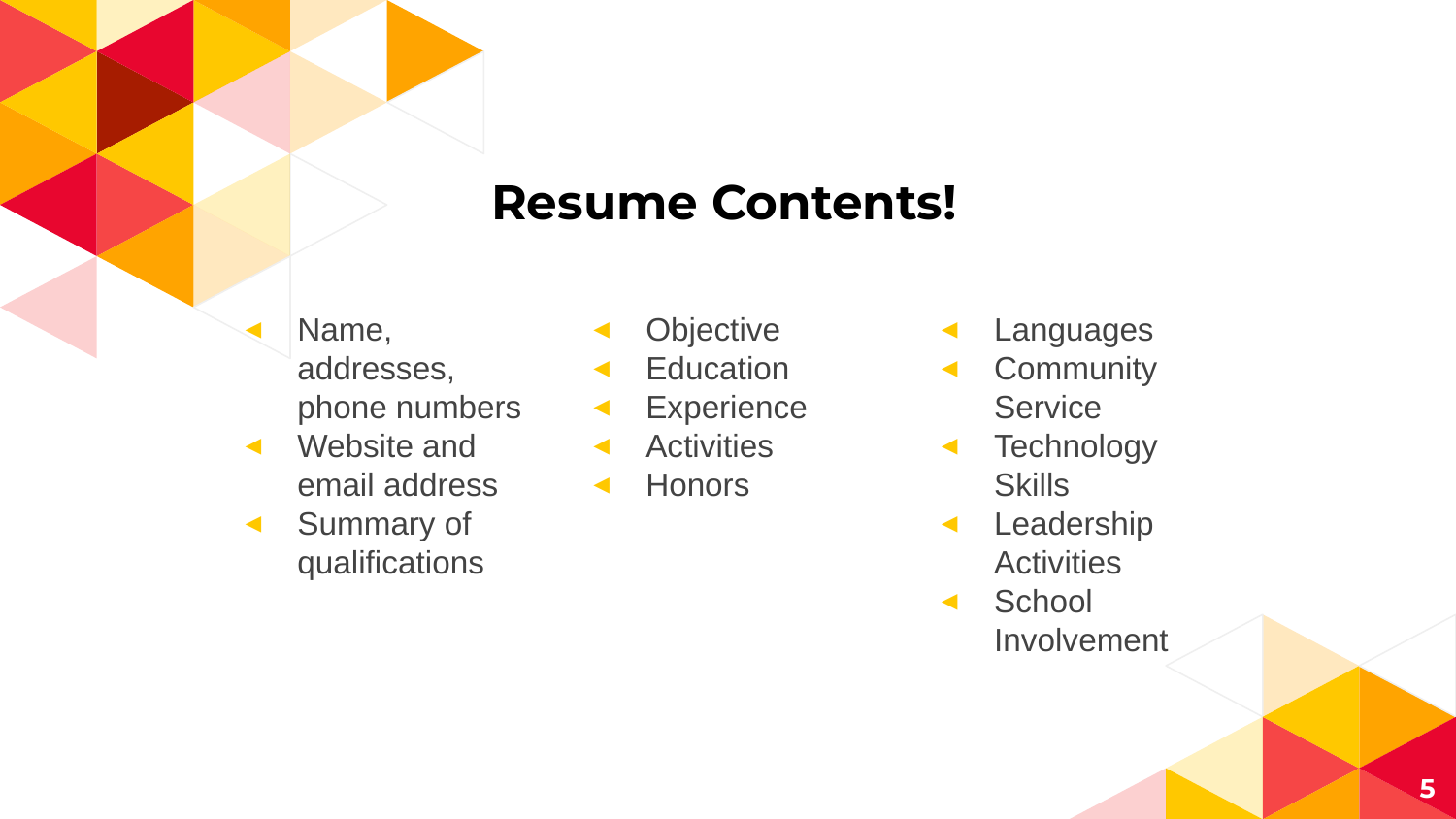

# Resume Contents!
Name, addresses, phone numbers
Website and email address
Summary of qualifications

Objective
Education
Experience
Activities
Honors

Languages
Community Service
Technology Skills
Leadership Activities
School Involvement

5